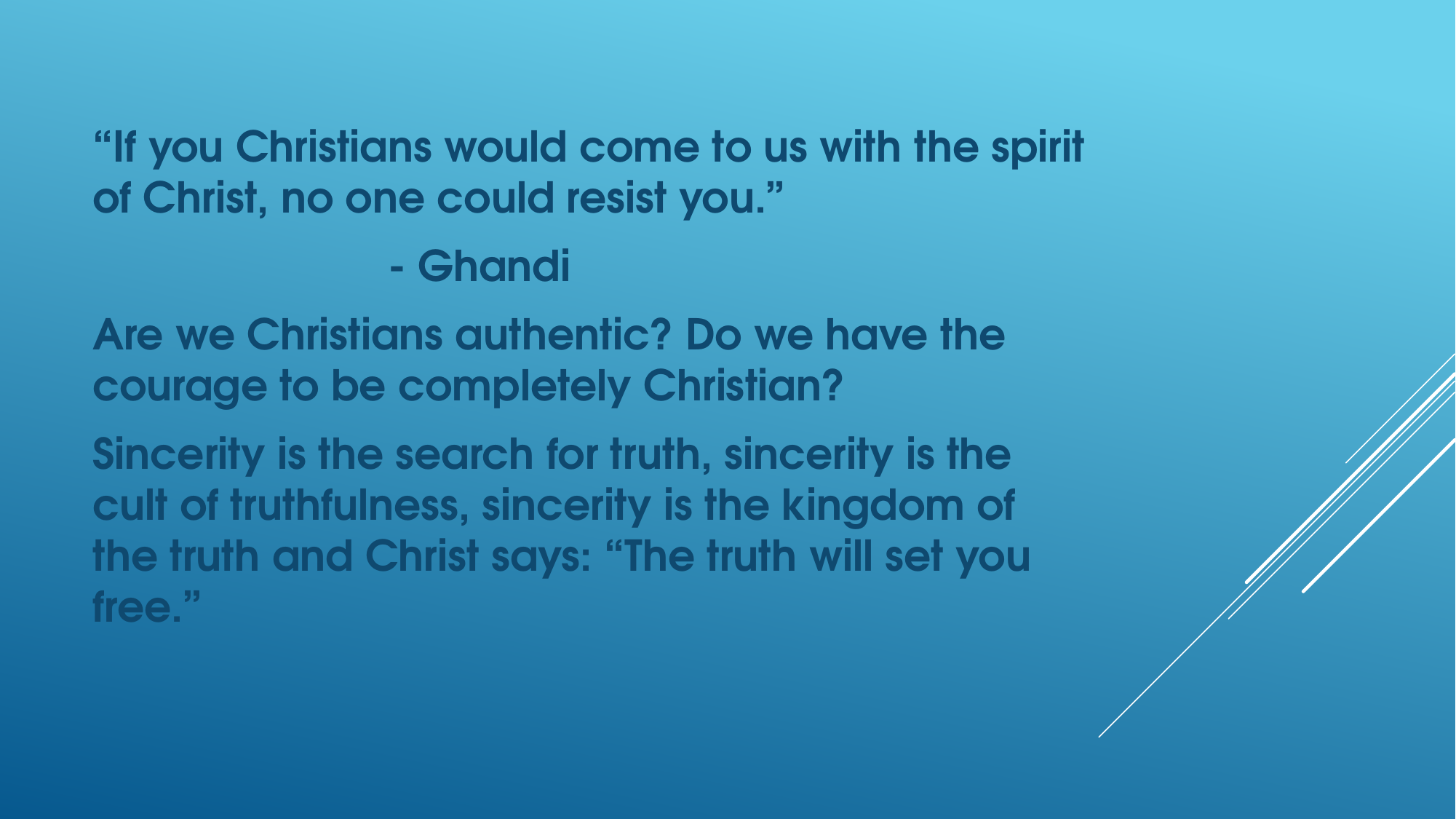

“If you Christians would come to us with the spirit of Christ, no one could resist you.”
                         - Ghandi
Are we Christians authentic? Do we have the courage to be completely Christian?
Sincerity is the search for truth, sincerity is the cult of truthfulness, sincerity is the kingdom of the truth and Christ says: “The truth will set you free.”